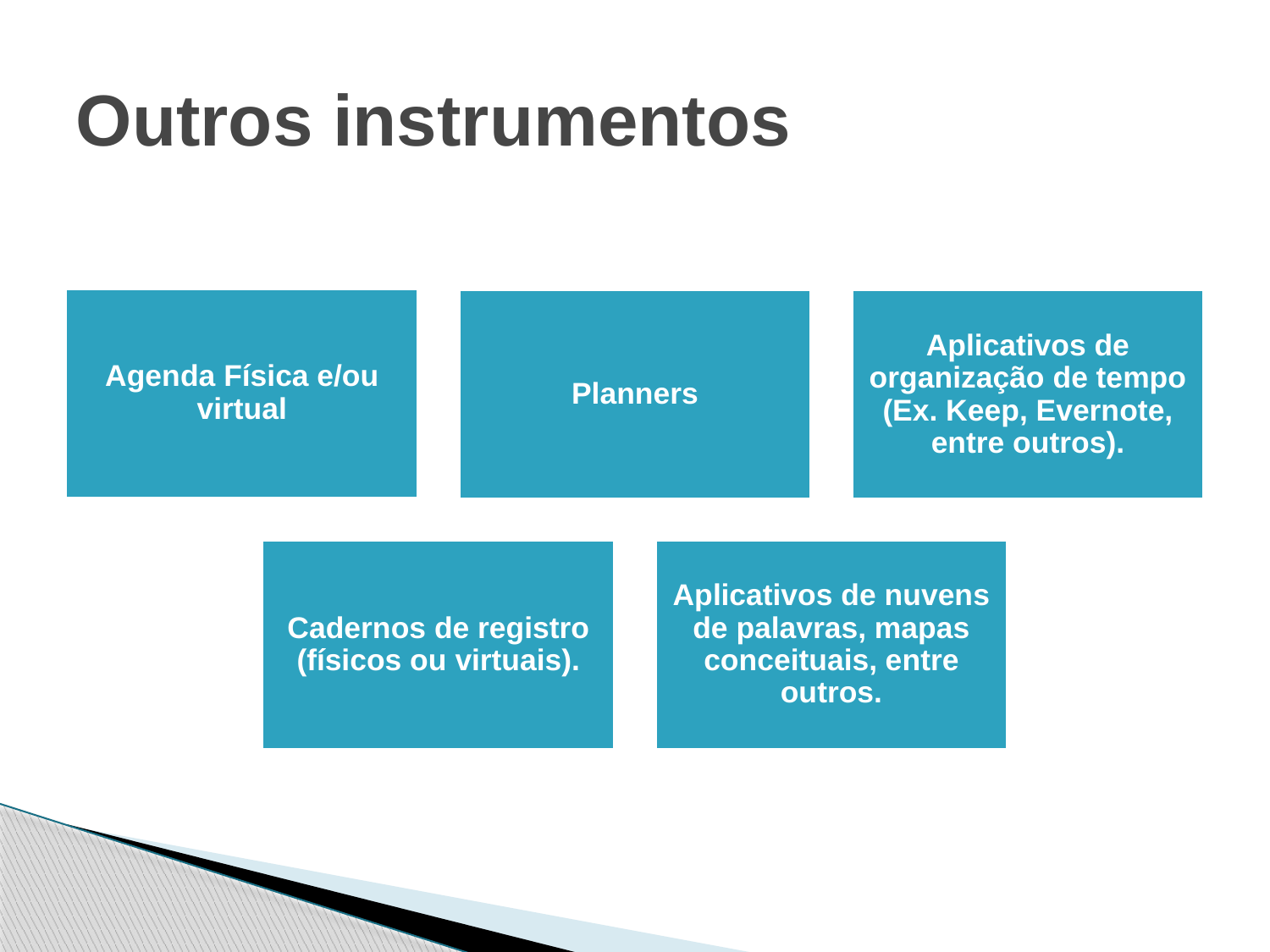

# Outros instrumentos
Agenda Física e/ou virtual
Planners
Aplicativos de organização de tempo (Ex. Keep, Evernote, entre outros).
Cadernos de registro (físicos ou virtuais).
Aplicativos de nuvens de palavras, mapas conceituais, entre outros.